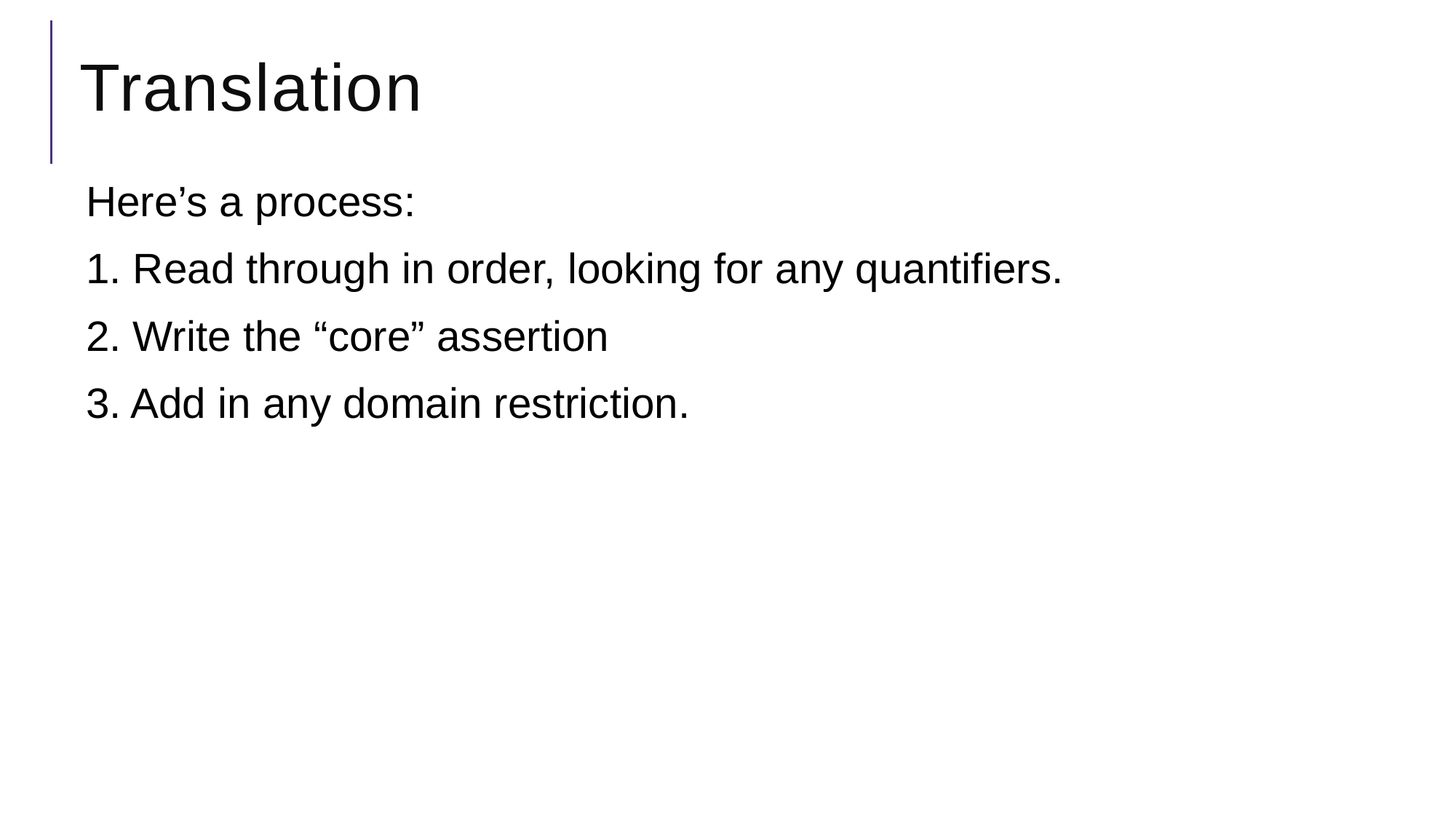

# Translation
Here’s a process:
1. Read through in order, looking for any quantifiers.
2. Write the “core” assertion
3. Add in any domain restriction.